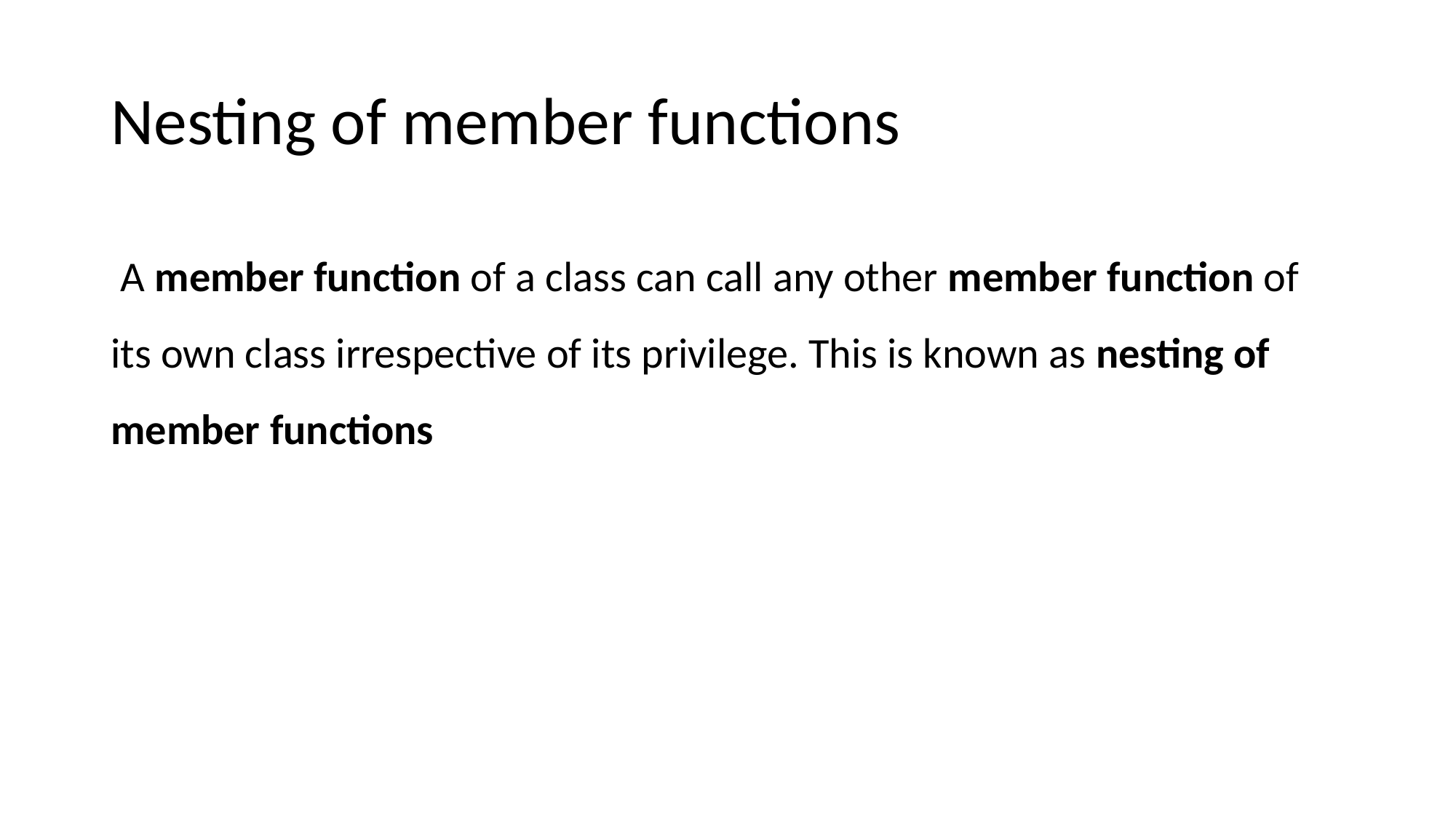

# Nesting of member functions
 A member function of a class can call any other member function of its own class irrespective of its privilege. This is known as nesting of member functions